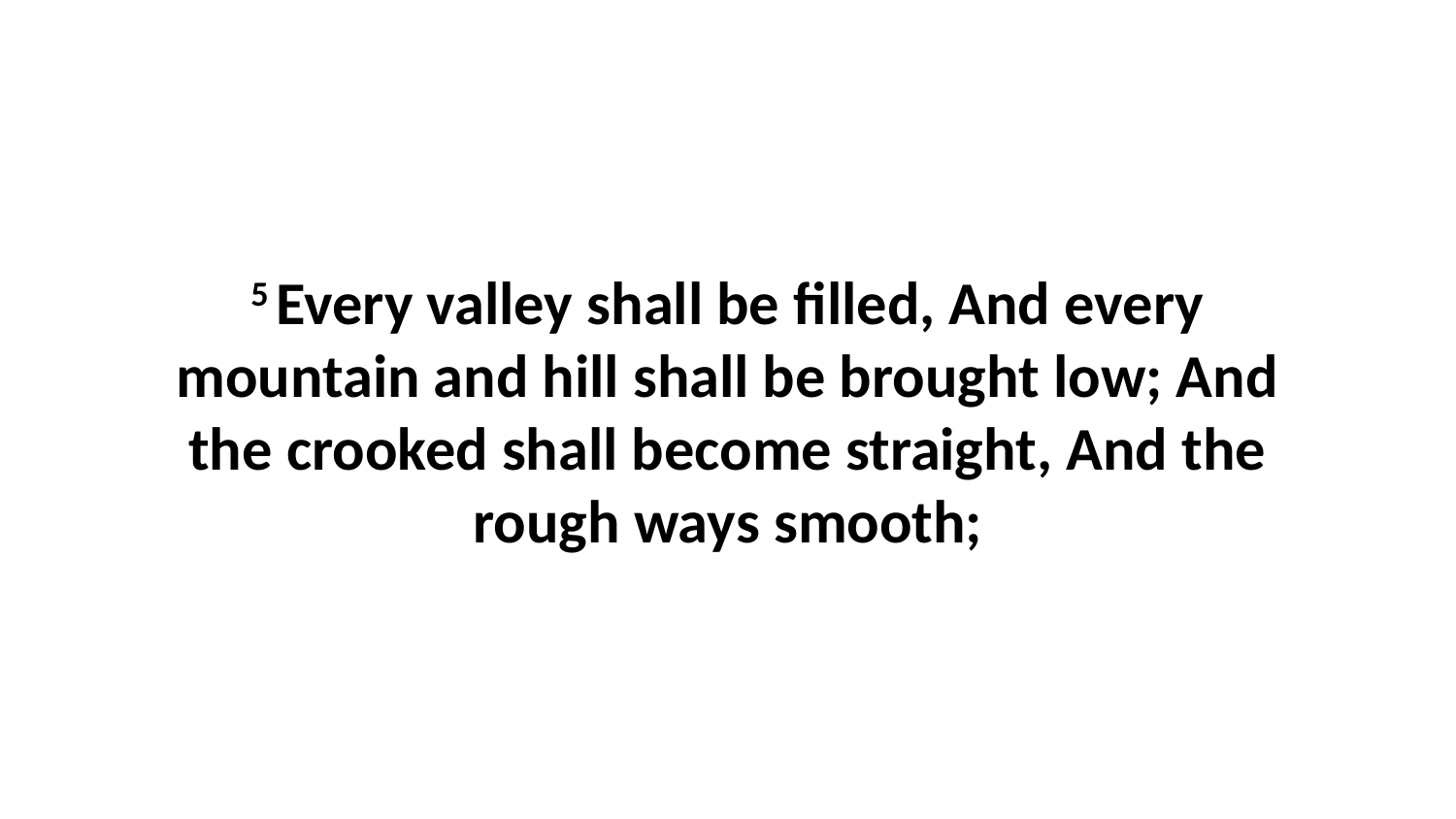

5 Every valley shall be filled, And every mountain and hill shall be brought low; And the crooked shall become straight, And the rough ways smooth;